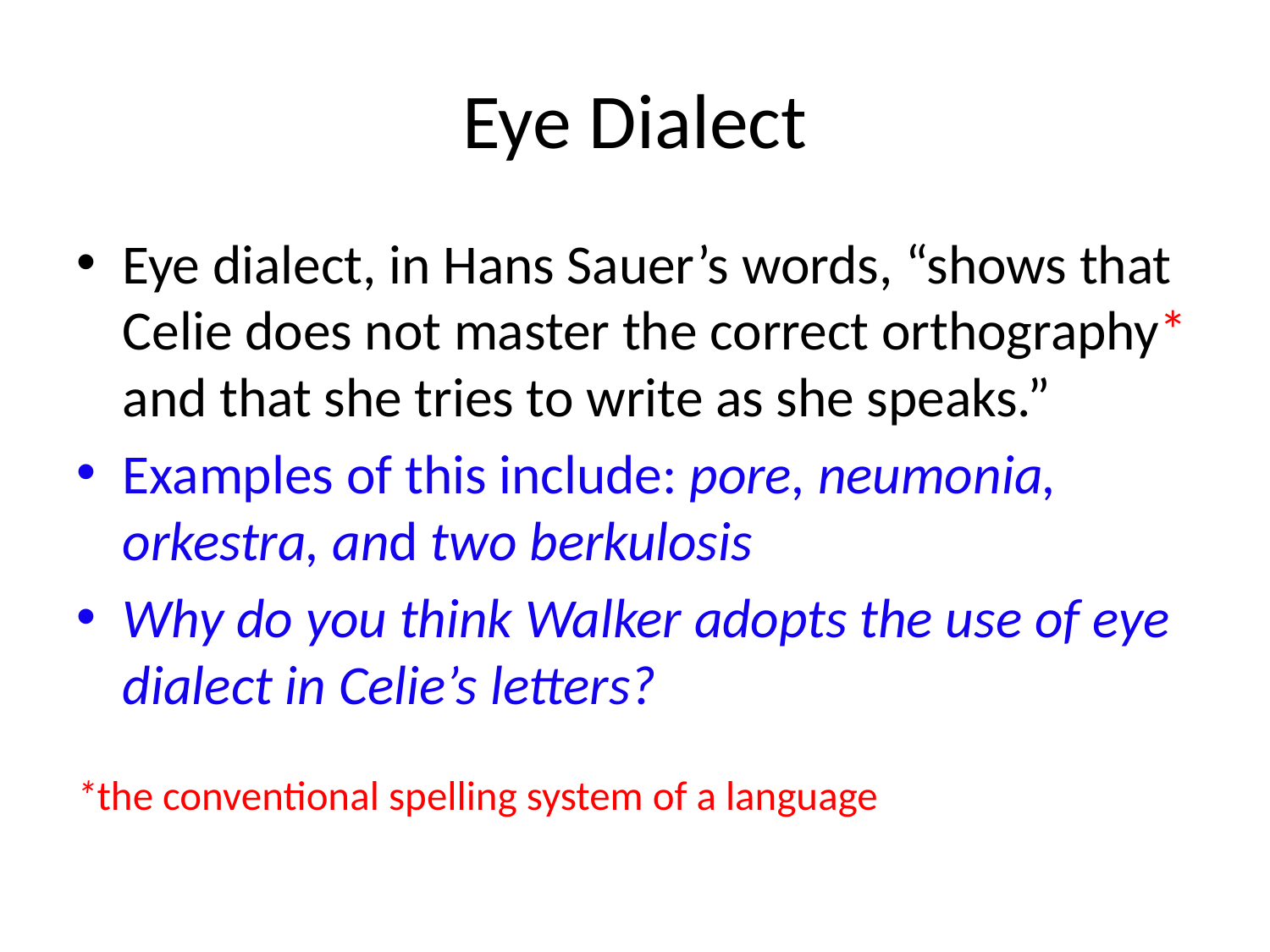

# Eye Dialect
Eye dialect, in Hans Sauer’s words, “shows that Celie does not master the correct orthography* and that she tries to write as she speaks.”
Examples of this include: pore, neumonia, orkestra, and two berkulosis
Why do you think Walker adopts the use of eye dialect in Celie’s letters?

*the conventional spelling system of a language